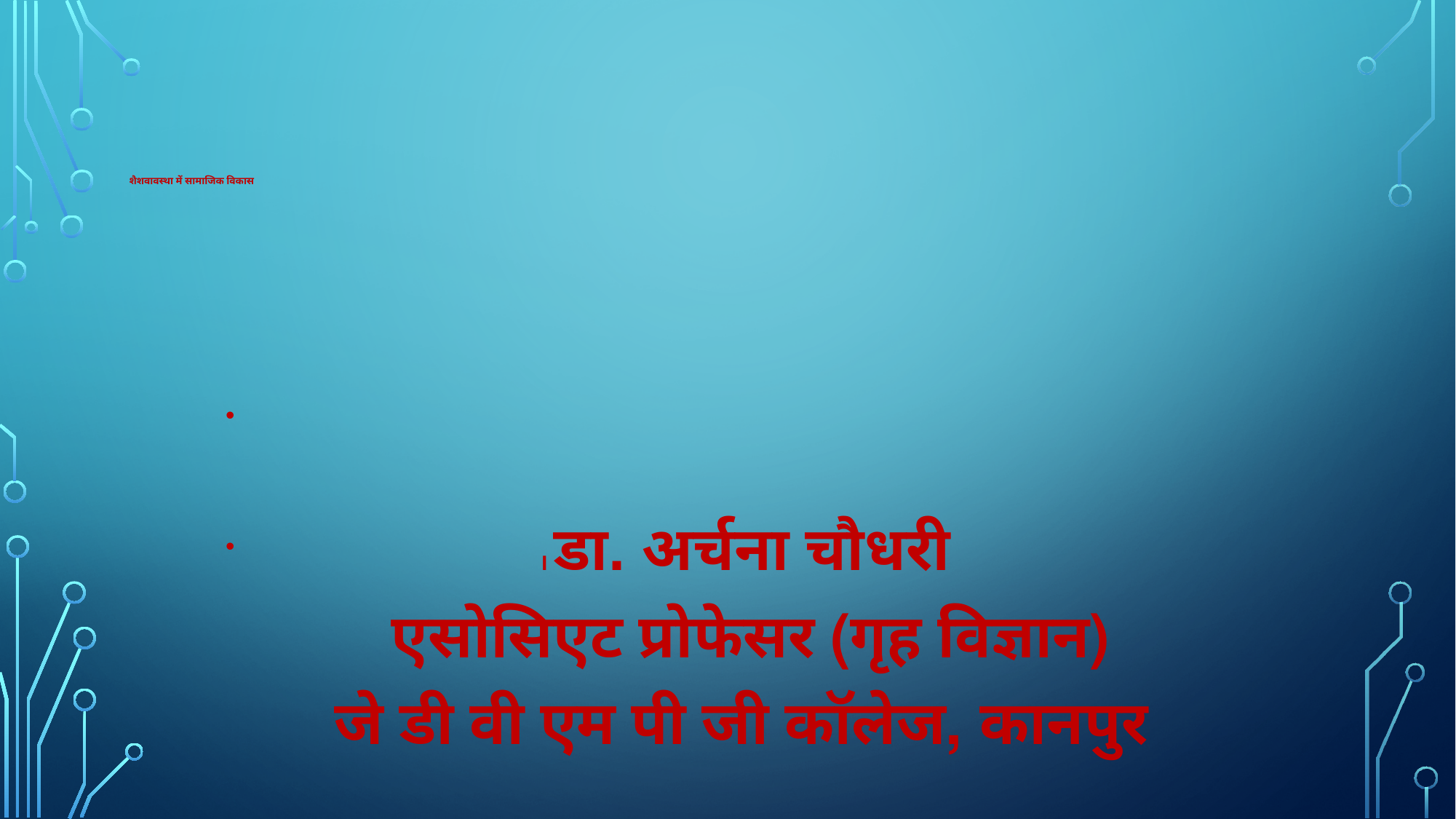

# शैशवावस्था में सामाजिक विकास

                                                  I डा. अर्चना चौधरी
         एसोसिएट प्रोफेसर (गृह विज्ञान)
     जे डी वी एम पी जी कॉलेज, कानपुर